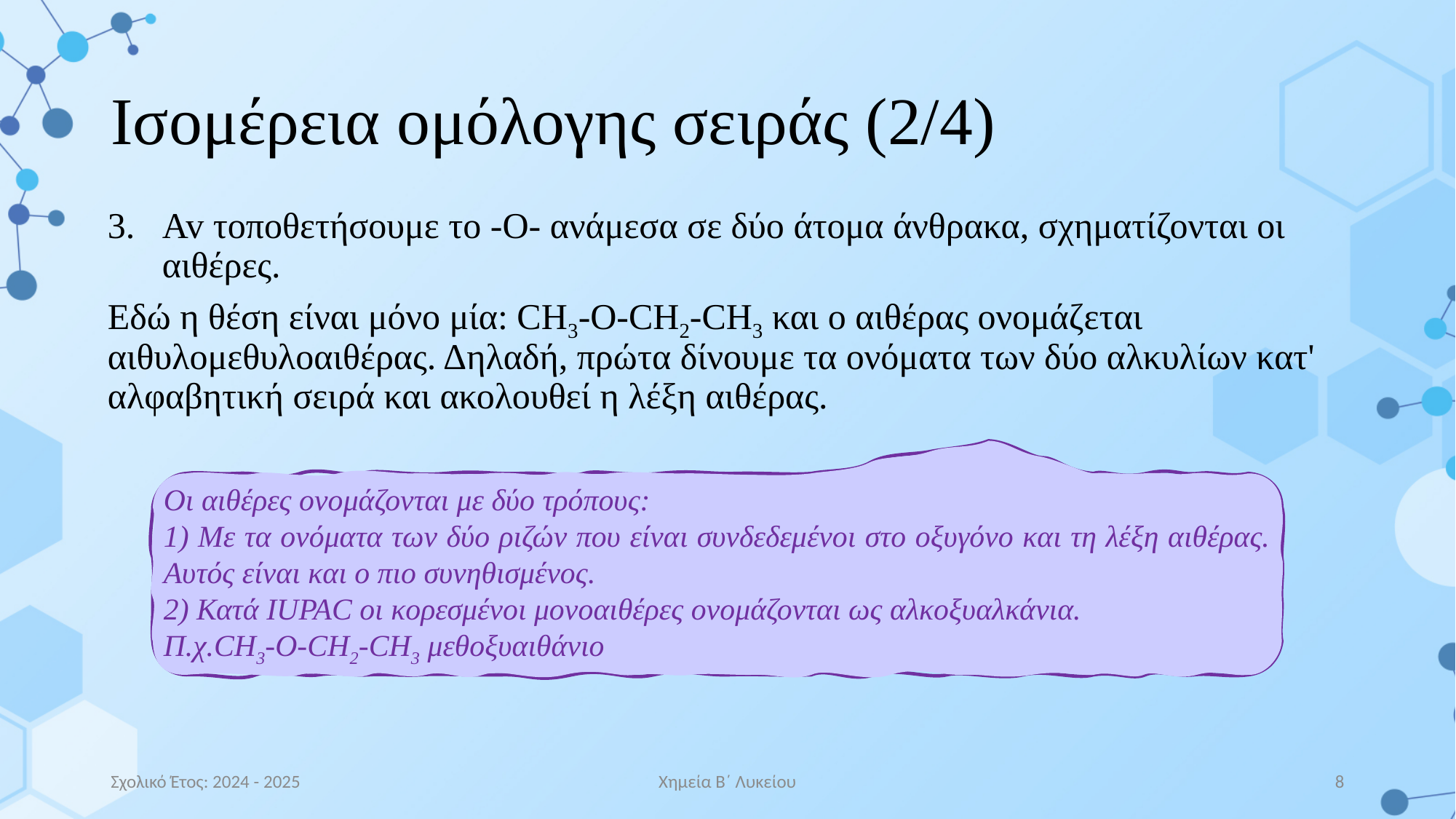

# Ισομέρεια ομόλογης σειράς (2/4)
Av τοποθετήσουμε το -O- ανάμεσα σε δύο άτομα άνθρακα, σχηματίζονται οι αιθέρες.
Εδώ η θέση είναι μόνο μία: CH3-O-CH2-CH3 και ο αιθέρας ονομάζεται αιθυλομεθυλοαιθέρας. Δηλαδή, πρώτα δίνουμε τα ονόματα των δύο αλκυλίων κατ' αλφαβητική σειρά και ακολουθεί η λέξη αιθέρας.
Οι αιθέρες ονομάζονται με δύο τρόπους:
1) Με τα ονόματα των δύο ριζών που είναι συνδεδεμένοι στο οξυγόνο και τη λέξη αιθέρας. Αυτός είναι και ο πιο συνηθισμένος.
2) Κατά IUPAC οι κορεσμένοι μονοαιθέρες ονομάζονται ως αλκοξυαλκάνια.
Π.χ.CH3-O-CH2-CH3 μεθοξυαιθάνιο
Σχολικό Έτος: 2024 - 2025
Χημεία Β΄ Λυκείου
8